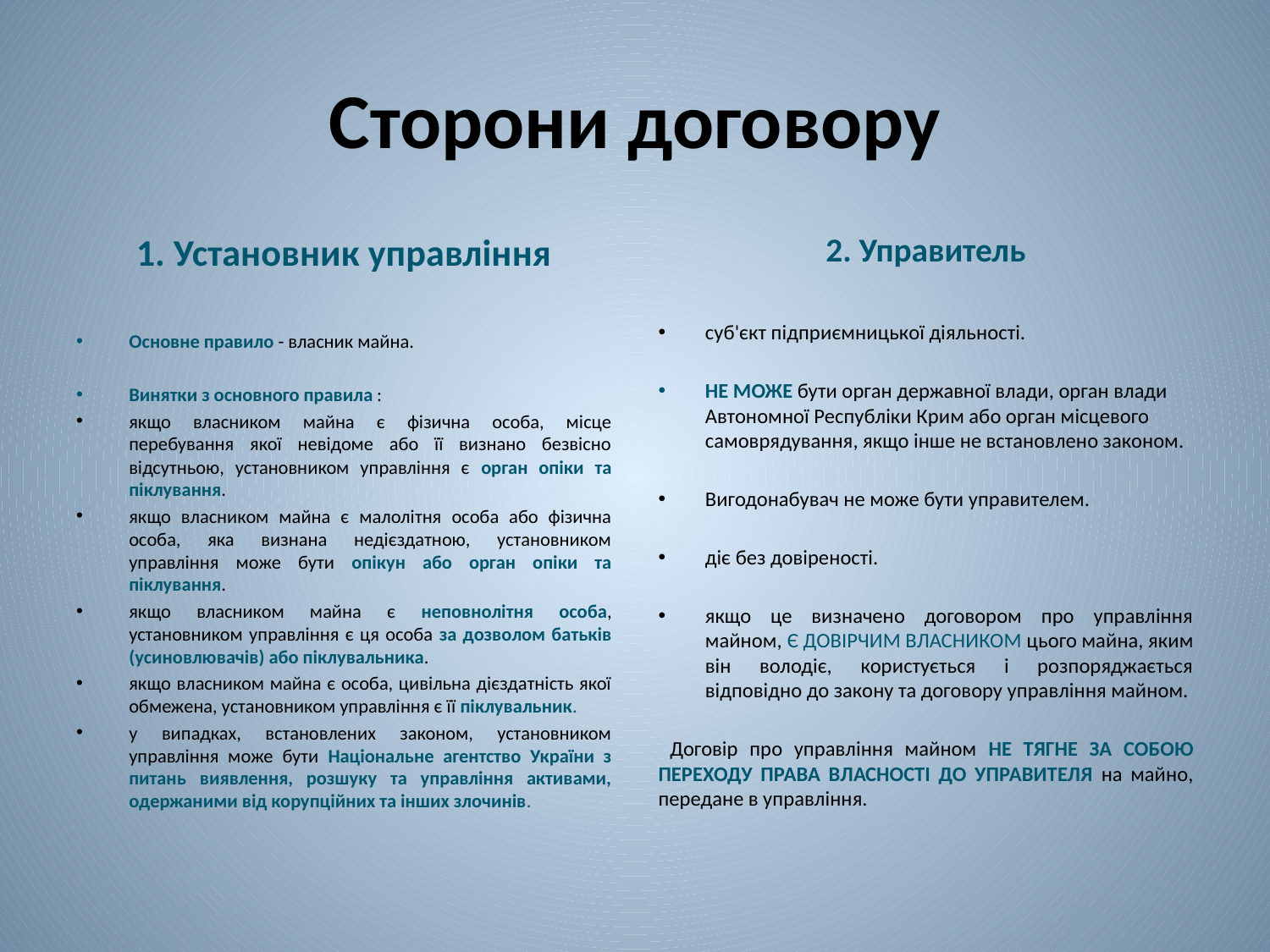

# Сторони договору
1. Установник управління

Основне правило - власник майна.

Винятки з основного правила :
якщо власником майна є фізична особа, місце перебування якої невідоме або її визнано безвісно відсутньою, установником управління є орган опіки та піклування.
якщо власником майна є малолітня особа або фізична особа, яка визнана недієздатною, установником управління може бути опікун або орган опіки та піклування.
якщо власником майна є неповнолітня особа, установником управління є ця особа за дозволом батьків (усиновлювачів) або піклувальника.
якщо власником майна є особа, цивільна дієздатність якої обмежена, установником управління є її піклувальник.
у випадках, встановлених законом, установником управління може бути Національне агентство України з питань виявлення, розшуку та управління активами, одержаними від корупційних та інших злочинів.
2. Управитель

суб'єкт підприємницької діяльності.

НЕ МОЖЕ бути орган державної влади, орган влади Автономної Республіки Крим або орган місцевого самоврядування, якщо інше не встановлено законом.

Вигодонабувач не може бути управителем.

діє без довіреності.

якщо це визначено договором про управління майном, Є ДОВІРЧИМ ВЛАСНИКОМ цього майна, яким він володіє, користується і розпоряджається відповідно до закону та договору управління майном.

 Договір про управління майном НЕ ТЯГНЕ ЗА СОБОЮ ПЕРЕХОДУ ПРАВА ВЛАСНОСТІ ДО УПРАВИТЕЛЯ на майно, передане в управління.